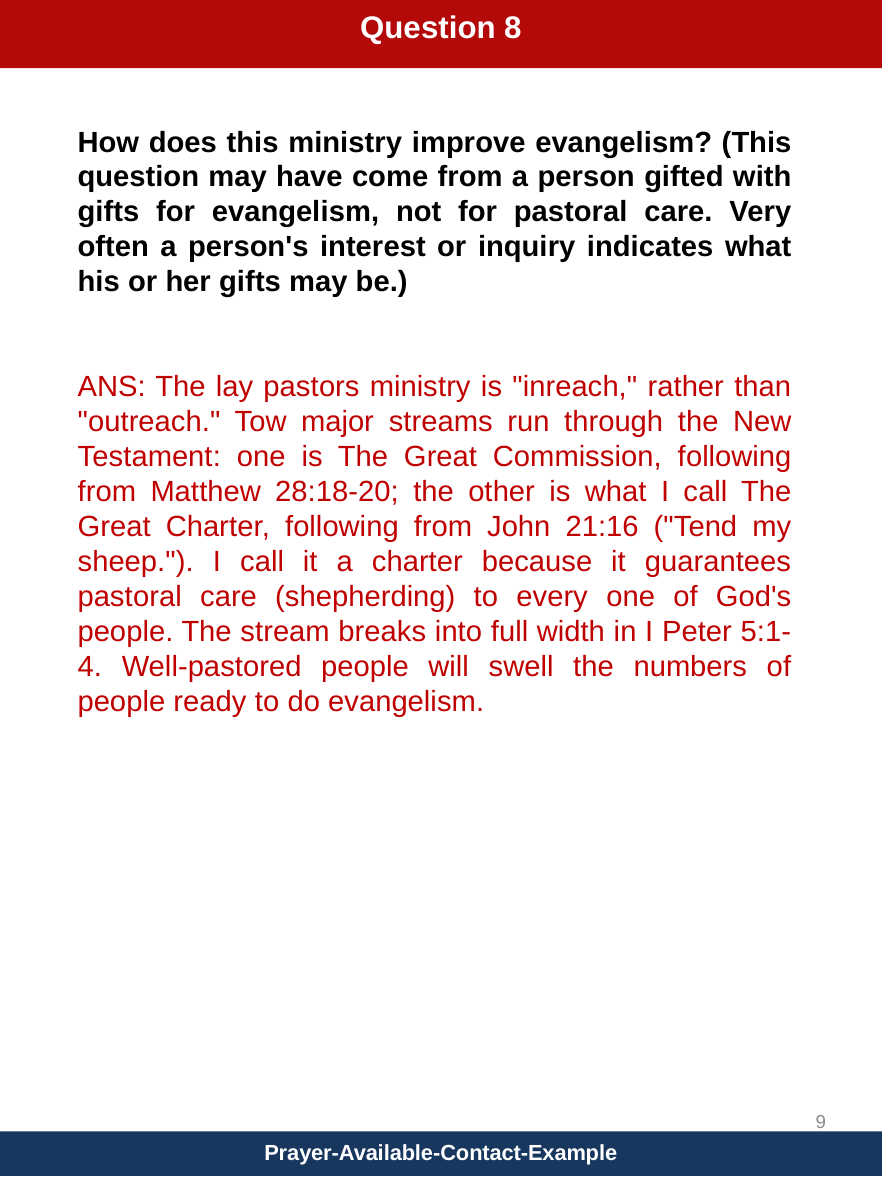

Question 8
How does this ministry improve evangelism? (This question may have come from a person gifted with gifts for evangelism, not for pastoral care. Very often a person's interest or inquiry indicates what his or her gifts may be.)

ANS: The lay pastors ministry is "inreach," rather than "outreach." Tow major streams run through the New Testament: one is The Great Commission, following from Matthew 28:18-20; the other is what I call The Great Charter, following from John 21:16 ("Tend my sheep."). I call it a charter because it guarantees pastoral care (shepherding) to every one of God's people. The stream breaks into full width in I Peter 5:1-4. Well-pastored people will swell the numbers of people ready to do evangelism.
9
Prayer-Available-Contact-Example